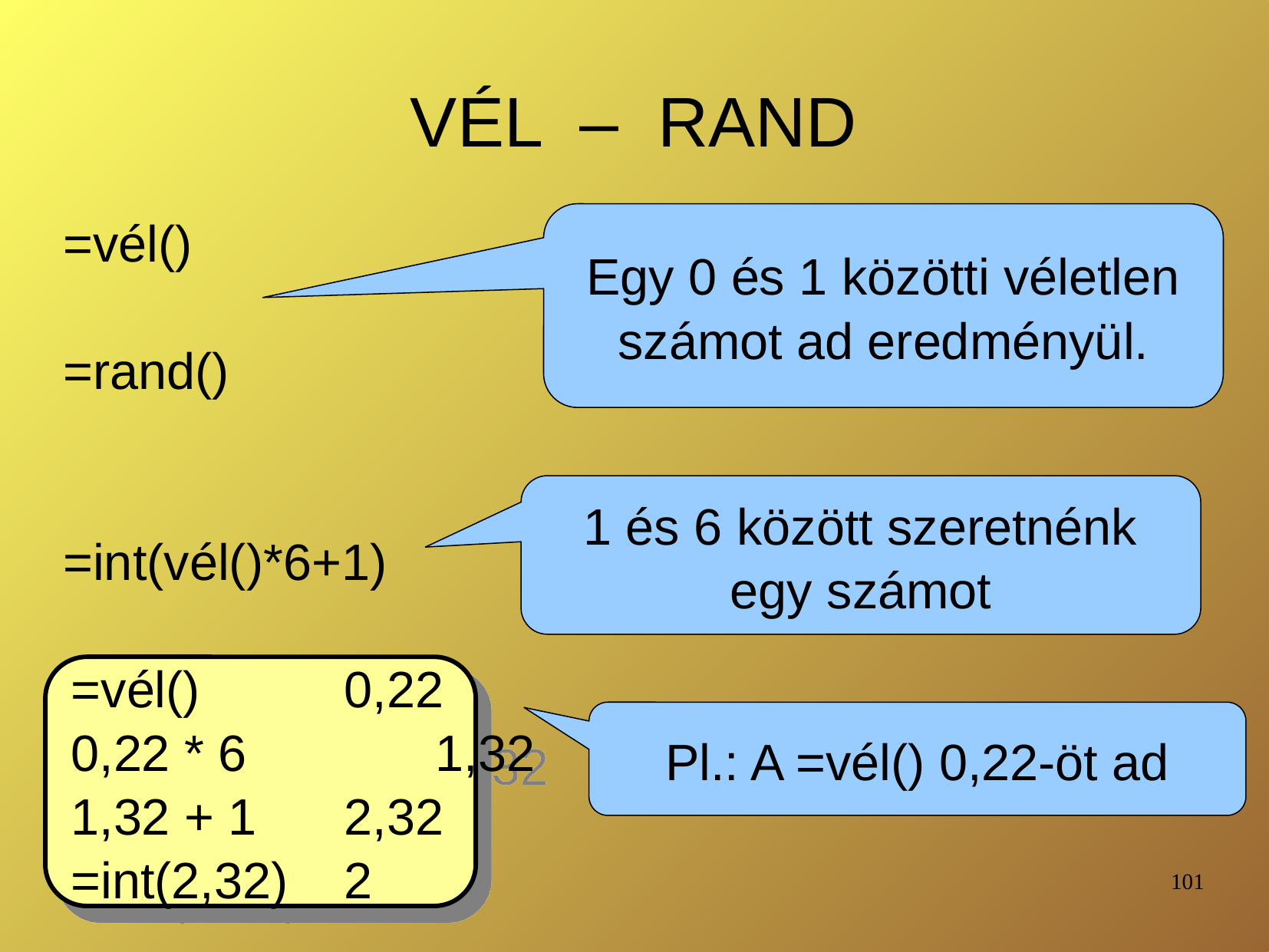

# VÉL  –  RAND
Egy 0 és 1 közötti véletlen számot ad eredményül.
=vél()

=rand()

=int(vél()*6+1)

1 és 6 között szeretnénk egy számot
=vél()   		0,22
0,22 * 6   		1,32
1,32 + 1    	2,32
=int(2,32)   	2
Pl.: A =vél() 0,22-öt ad
101